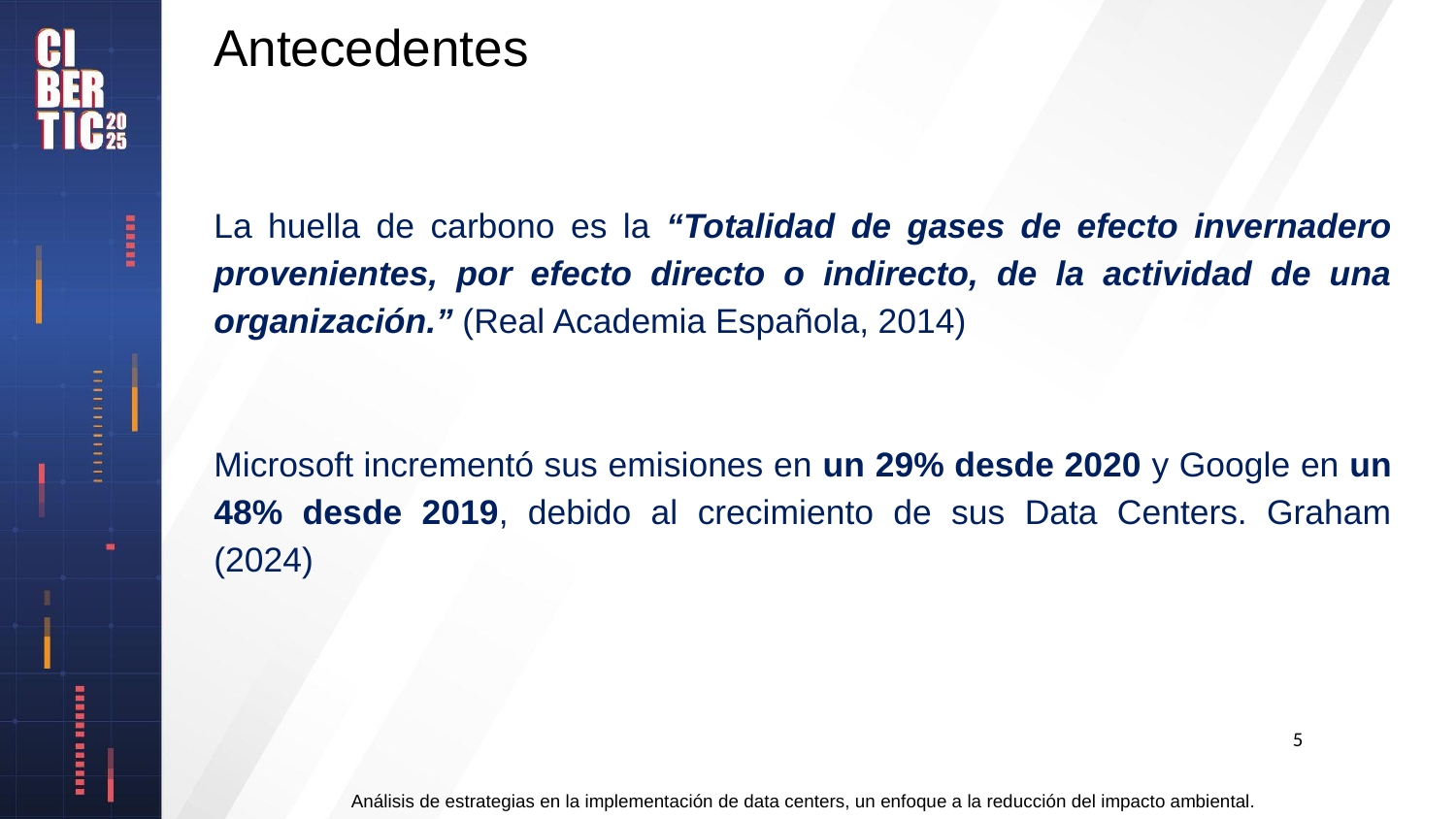

# Antecedentes
La huella de carbono es la “Totalidad de gases de efecto invernadero provenientes, por efecto directo o indirecto, de la actividad de una organización.” (Real Academia Española, 2014)

Microsoft incrementó sus emisiones en un 29% desde 2020 y Google en un 48% desde 2019, debido al crecimiento de sus Data Centers. Graham (2024)

5
Análisis de estrategias en la implementación de data centers, un enfoque a la reducción del impacto ambiental.